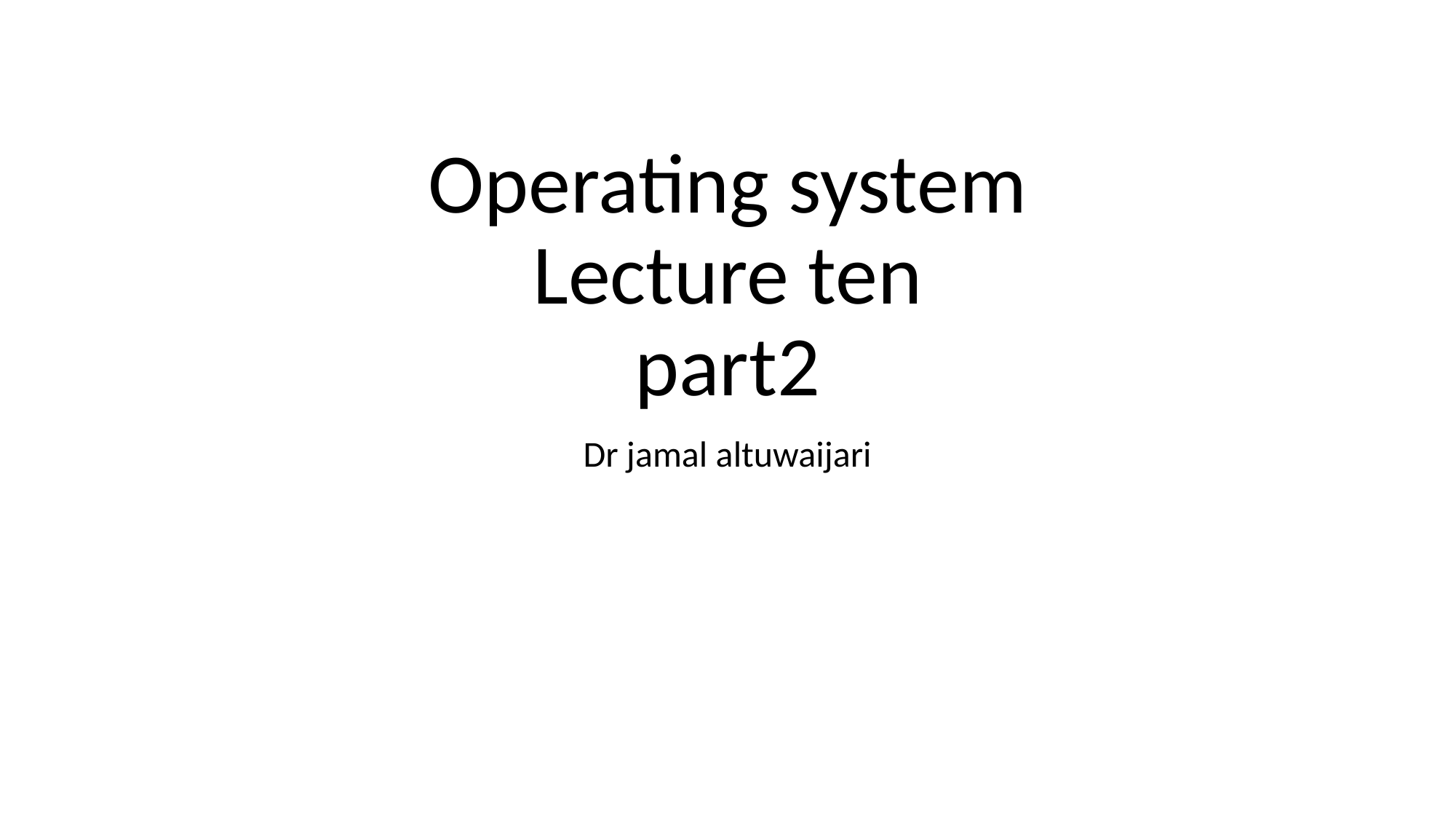

# Operating system Lecture ten part2
Dr jamal altuwaijari